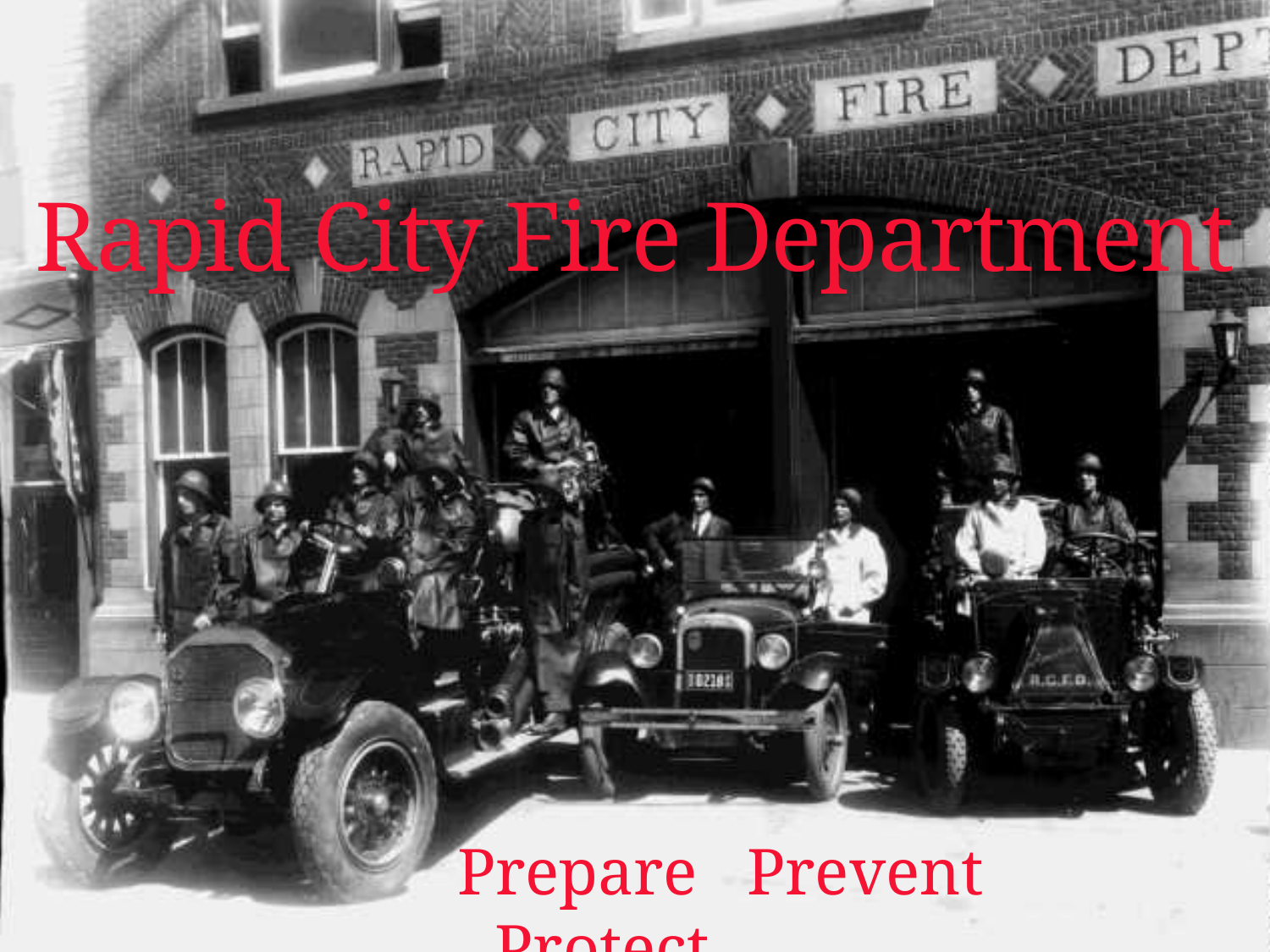

Rapid City Fire Department
Prepare   Prevent   Protect